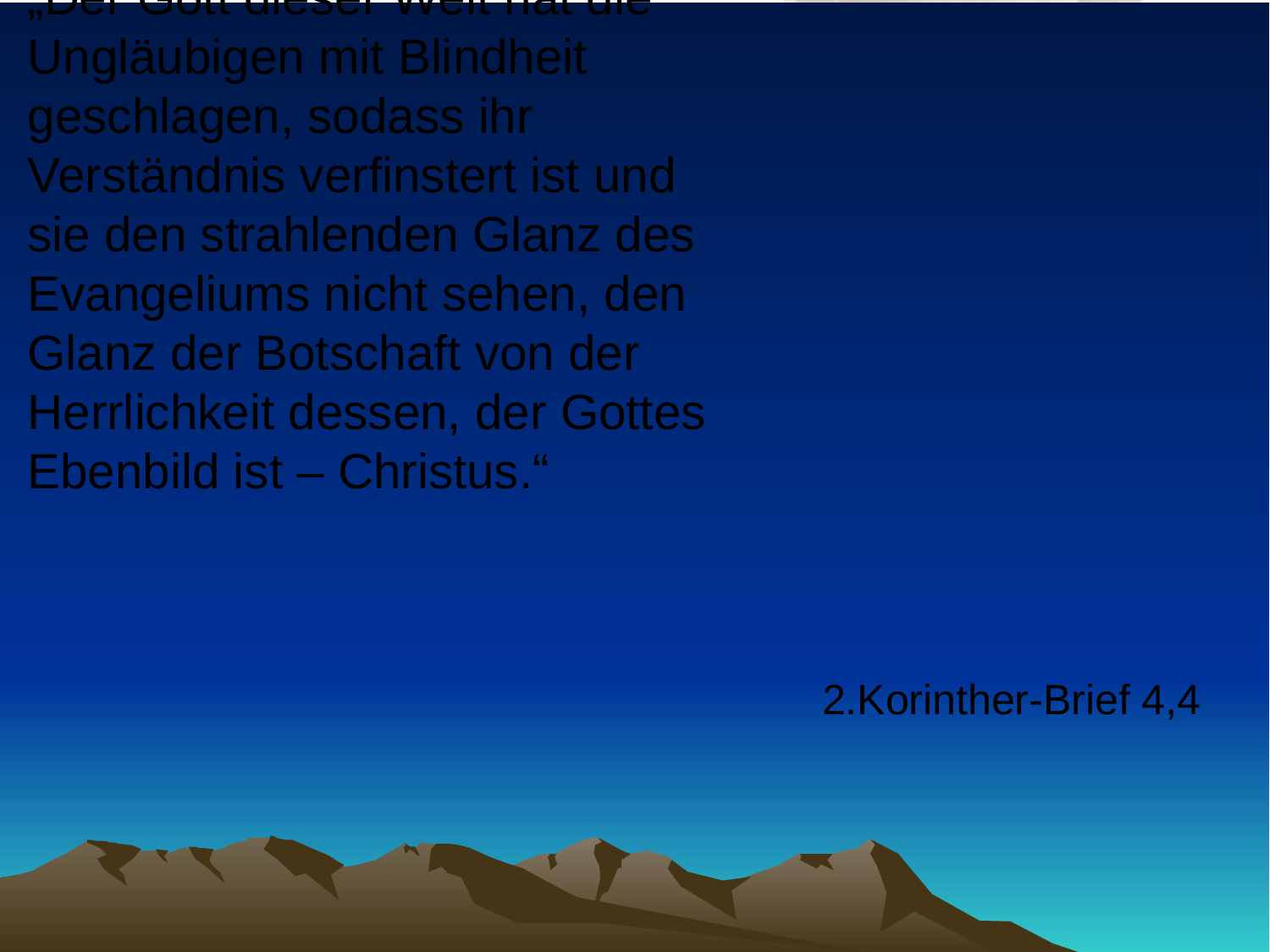

# „Der Gott dieser Welt hat die Ungläubigen mit Blindheit geschlagen, sodass ihr Verständnis verfinstert ist und sie den strahlenden Glanz des Evangeliums nicht sehen, den Glanz der Botschaft von der Herrlichkeit dessen, der Gottes Ebenbild ist – Christus.“
2.Korinther-Brief 4,4